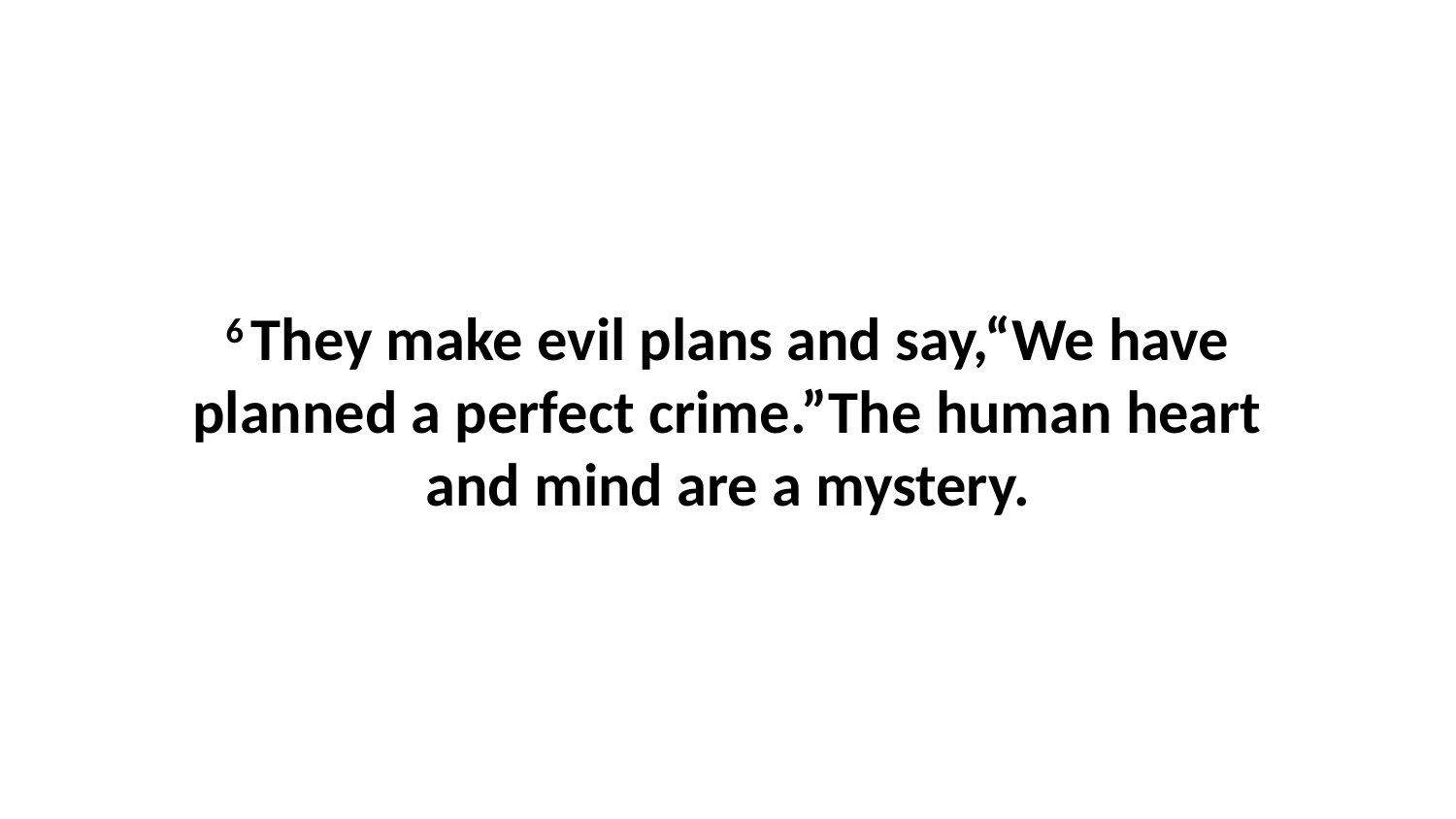

6 They make evil plans and say,“We have planned a perfect crime.”The human heart and mind are a mystery.